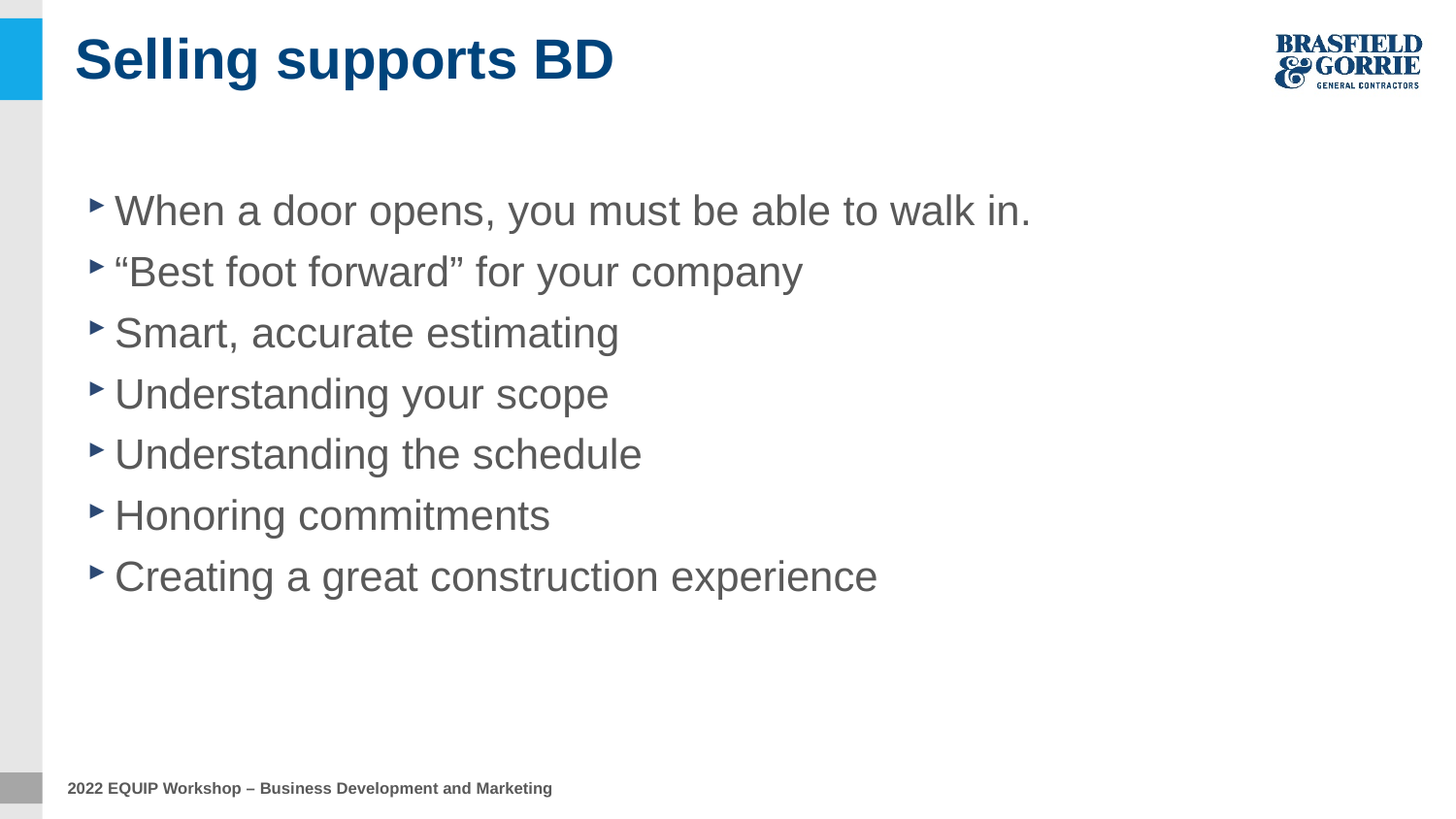

# Selling supports BD
When a door opens, you must be able to walk in.
“Best foot forward” for your company
Smart, accurate estimating
Understanding your scope
Understanding the schedule
Honoring commitments
Creating a great construction experience